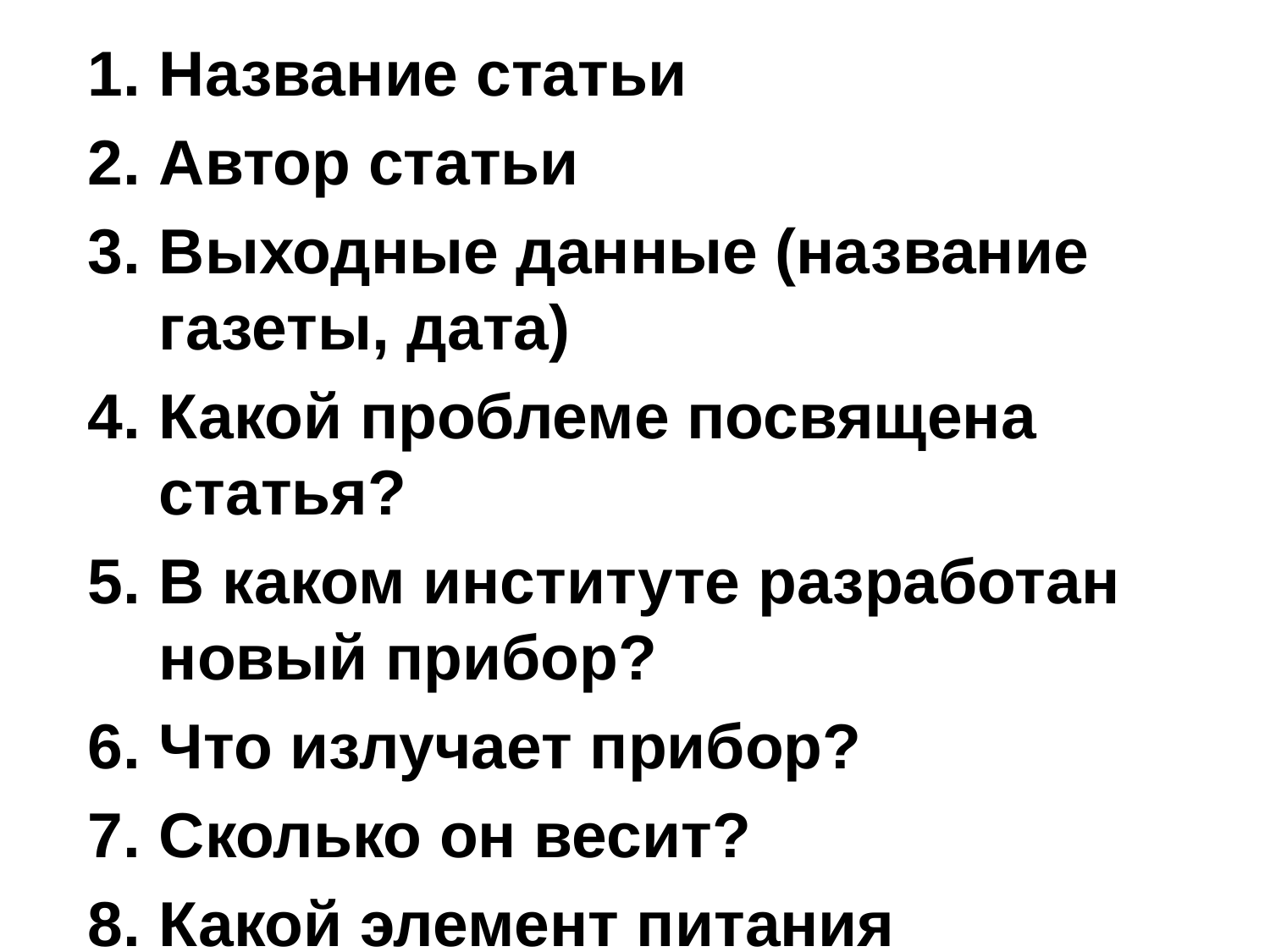

Название статьи
Автор статьи
Выходные данные (название газеты, дата)
Какой проблеме посвящена статья?
В каком институте разработан новый прибор?
Что излучает прибор?
Сколько он весит?
Какой элемент питания используется?
Время непрерывного действия прибора.
Из какого материала изготовлен прибор?